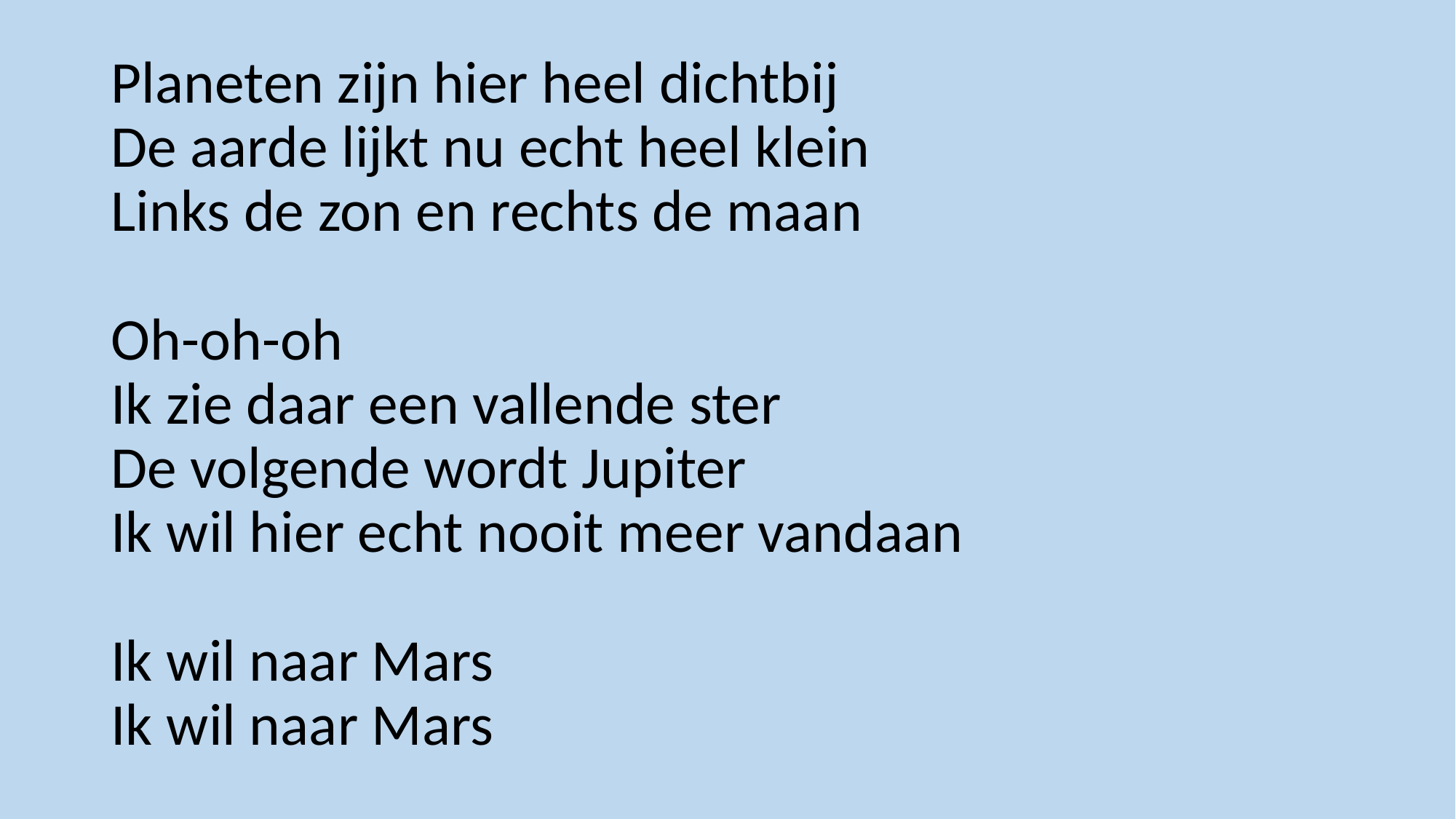

# Planeten zijn hier heel dichtbij De aarde lijkt nu echt heel klein Links de zon en rechts de maan   Oh-oh-oh Ik zie daar een vallende ster De volgende wordt Jupiter Ik wil hier echt nooit meer vandaan   Ik wil naar Mars Ik wil naar Mars